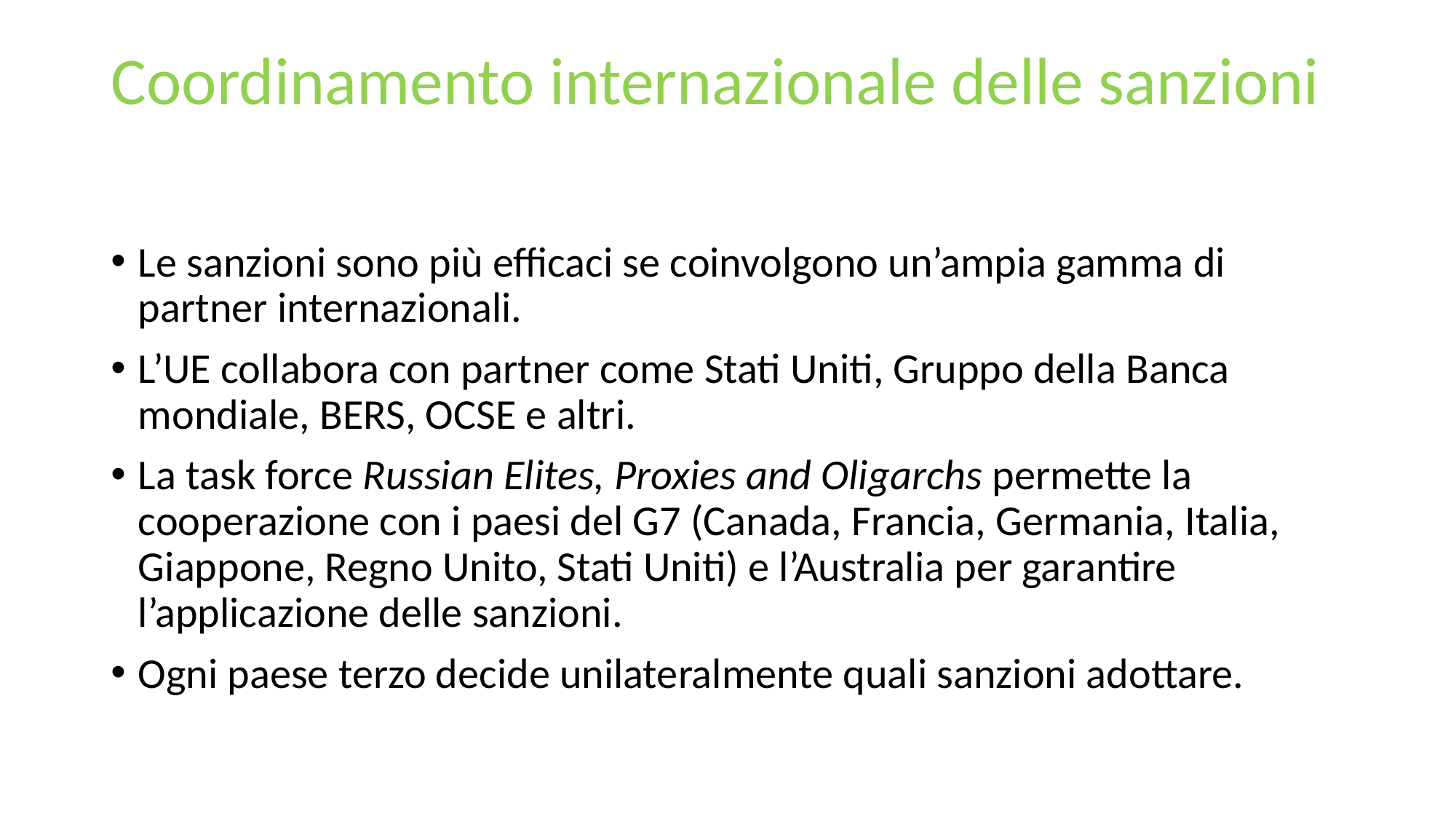

# Coordinamento internazionale delle sanzioni

Le sanzioni sono più efficaci se coinvolgono un’ampia gamma di partner internazionali.
L’UE collabora con partner come Stati Uniti, Gruppo della Banca mondiale, BERS, OCSE e altri.
La task force Russian Elites, Proxies and Oligarchs permette la cooperazione con i paesi del G7 (Canada, Francia, Germania, Italia, Giappone, Regno Unito, Stati Uniti) e l’Australia per garantire l’applicazione delle sanzioni.
Ogni paese terzo decide unilateralmente quali sanzioni adottare.